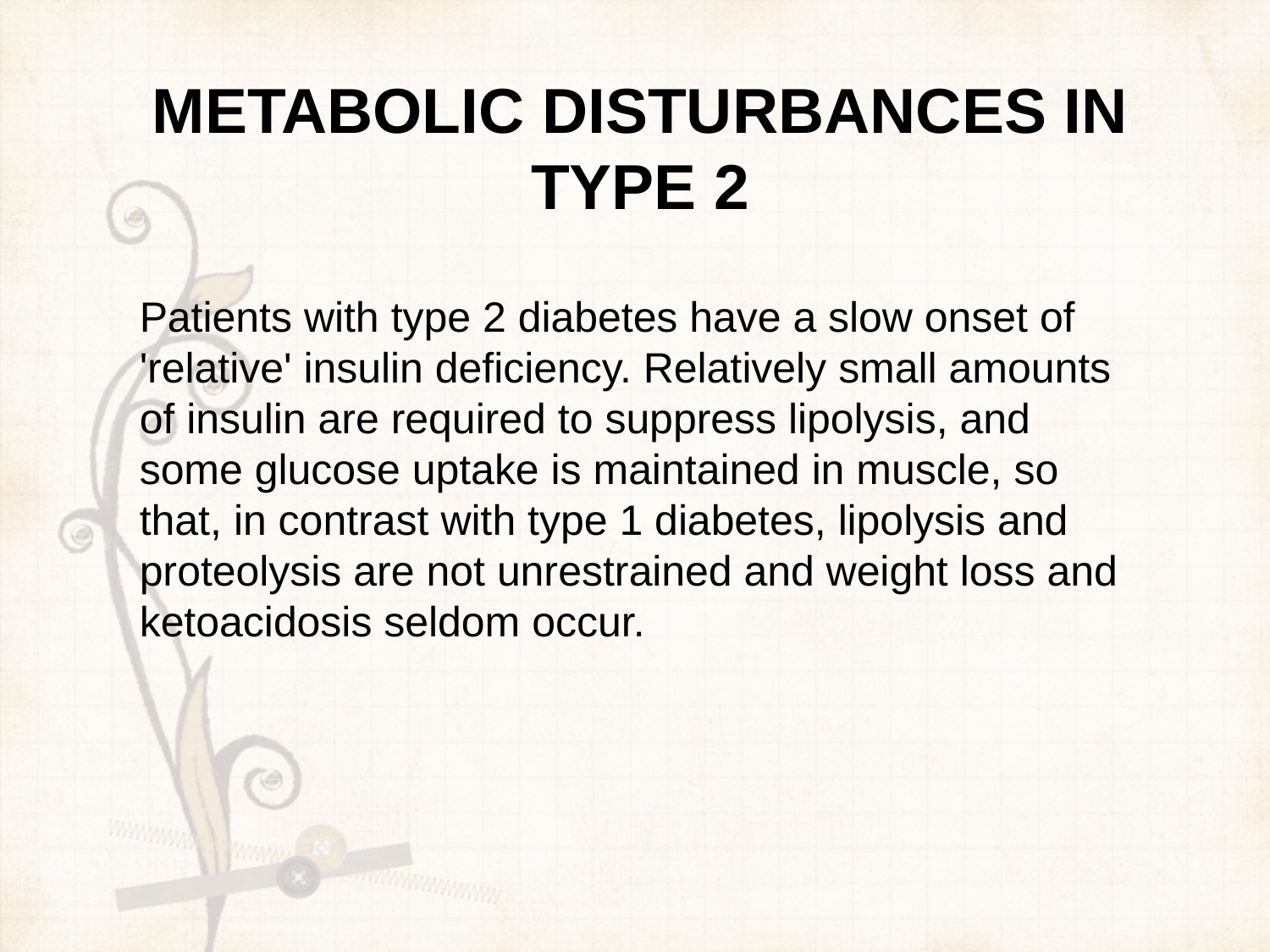

METABOLIC DISTURBANCES IN TYPE 2

Patients with type 2 diabetes have a slow onset of 'relative' insulin deficiency. Relatively small amounts of insulin are required to suppress lipolysis, and some glucose uptake is maintained in muscle, so that, in contrast with type 1 diabetes, lipolysis and proteolysis are not unrestrained and weight loss and ketoacidosis seldom occur.